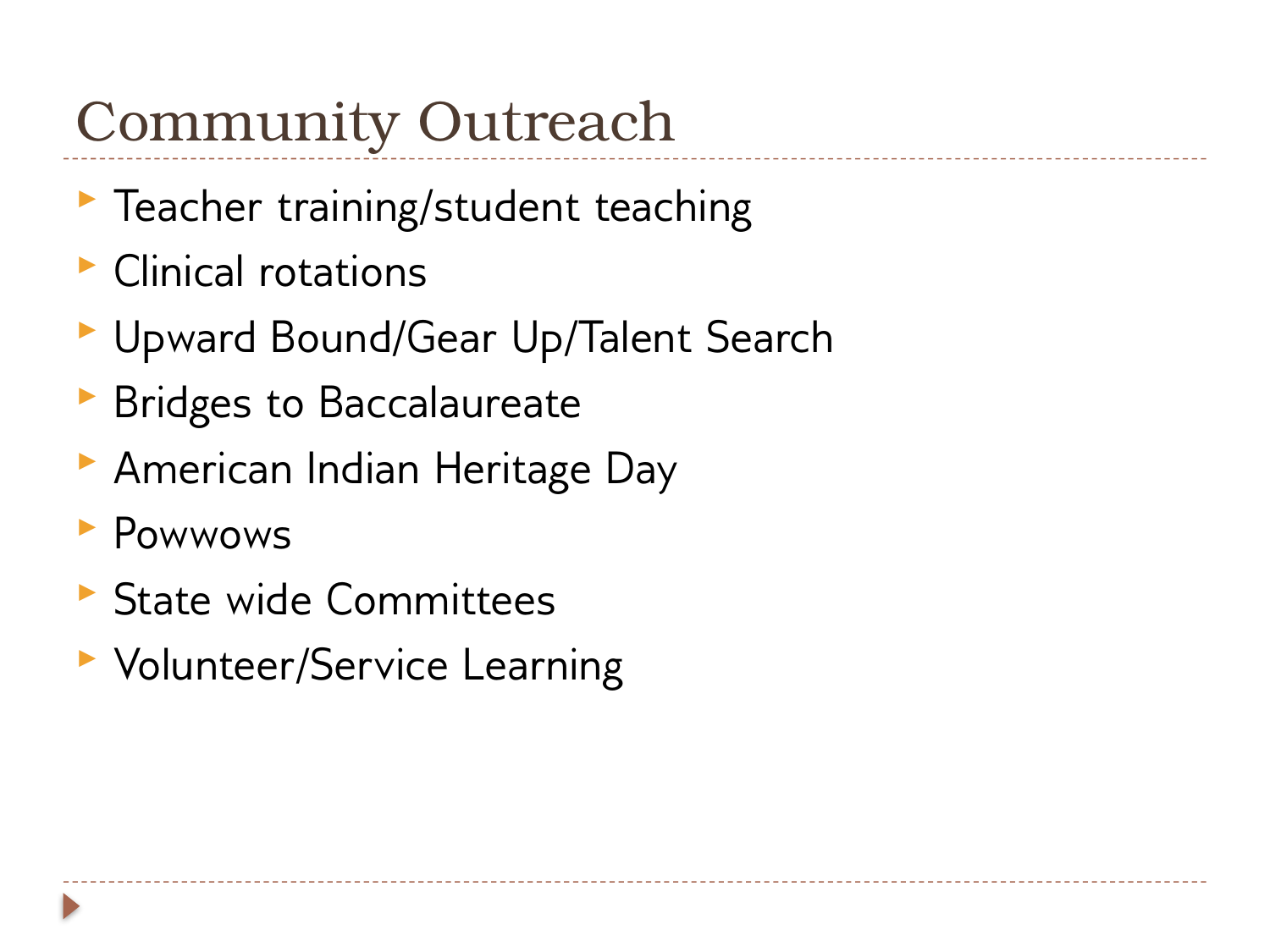

# Community Outreach
Teacher training/student teaching
Clinical rotations
Upward Bound/Gear Up/Talent Search
Bridges to Baccalaureate
American Indian Heritage Day
Powwows
State wide Committees
Volunteer/Service Learning